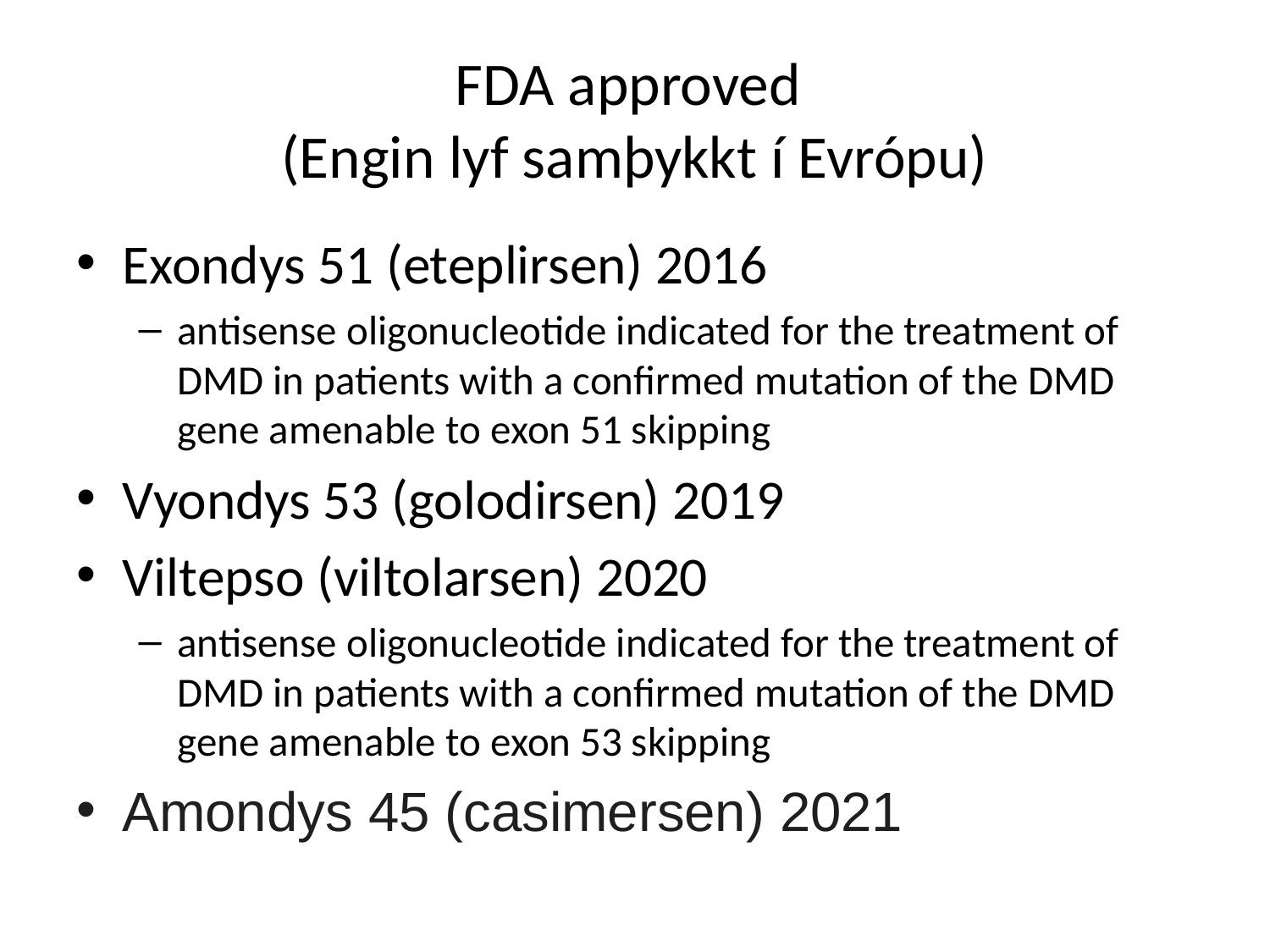

# FDA approved (Engin lyf samþykkt í Evrópu)
Exondys 51 (eteplirsen) 2016
antisense oligonucleotide indicated for the treatment of DMD in patients with a confirmed mutation of the DMD gene amenable to exon 51 skipping
Vyondys 53 (golodirsen) 2019
Viltepso (viltolarsen) 2020
antisense oligonucleotide indicated for the treatment of DMD in patients with a confirmed mutation of the DMD gene amenable to exon 53 skipping
Amondys 45 (casimersen) 2021